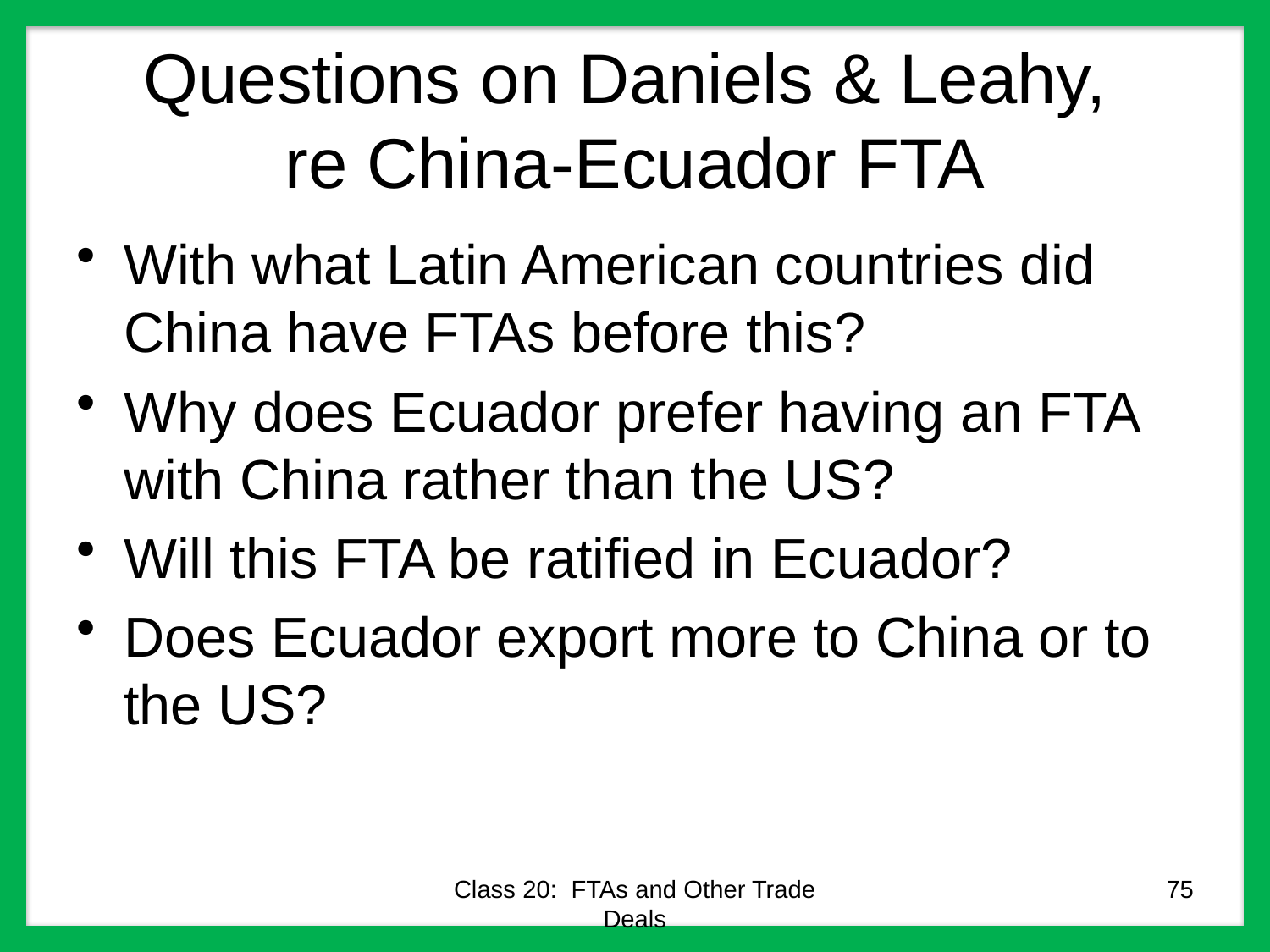

# Questions on Daniels & Leahy, re China-Ecuador FTA
With what Latin American countries did China have FTAs before this?
Why does Ecuador prefer having an FTA with China rather than the US?
Will this FTA be ratified in Ecuador?
Does Ecuador export more to China or to the US?
Class 20:  FTAs and Other Trade Deals
75